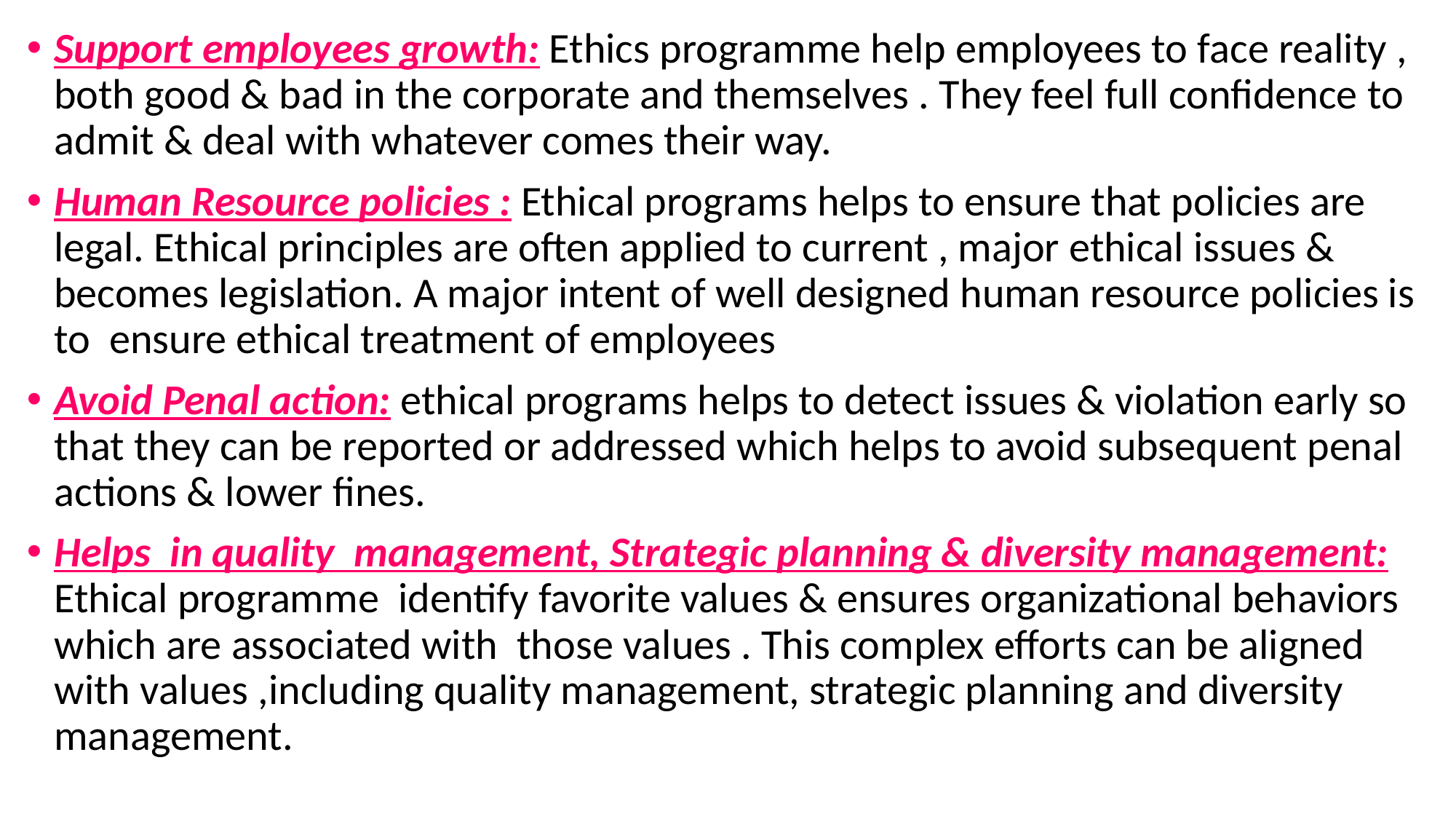

Support employees growth: Ethics programme help employees to face reality , both good & bad in the corporate and themselves . They feel full confidence to admit & deal with whatever comes their way.
Human Resource policies : Ethical programs helps to ensure that policies are legal. Ethical principles are often applied to current , major ethical issues & becomes legislation. A major intent of well designed human resource policies is to  ensure ethical treatment of employees
Avoid Penal action: ethical programs helps to detect issues & violation early so that they can be reported or addressed which helps to avoid subsequent penal actions & lower fines.
Helps  in quality  management, Strategic planning & diversity management: Ethical programme  identify favorite values & ensures organizational behaviors which are associated with  those values . This complex efforts can be aligned  with values ,including quality management, strategic planning and diversity management.